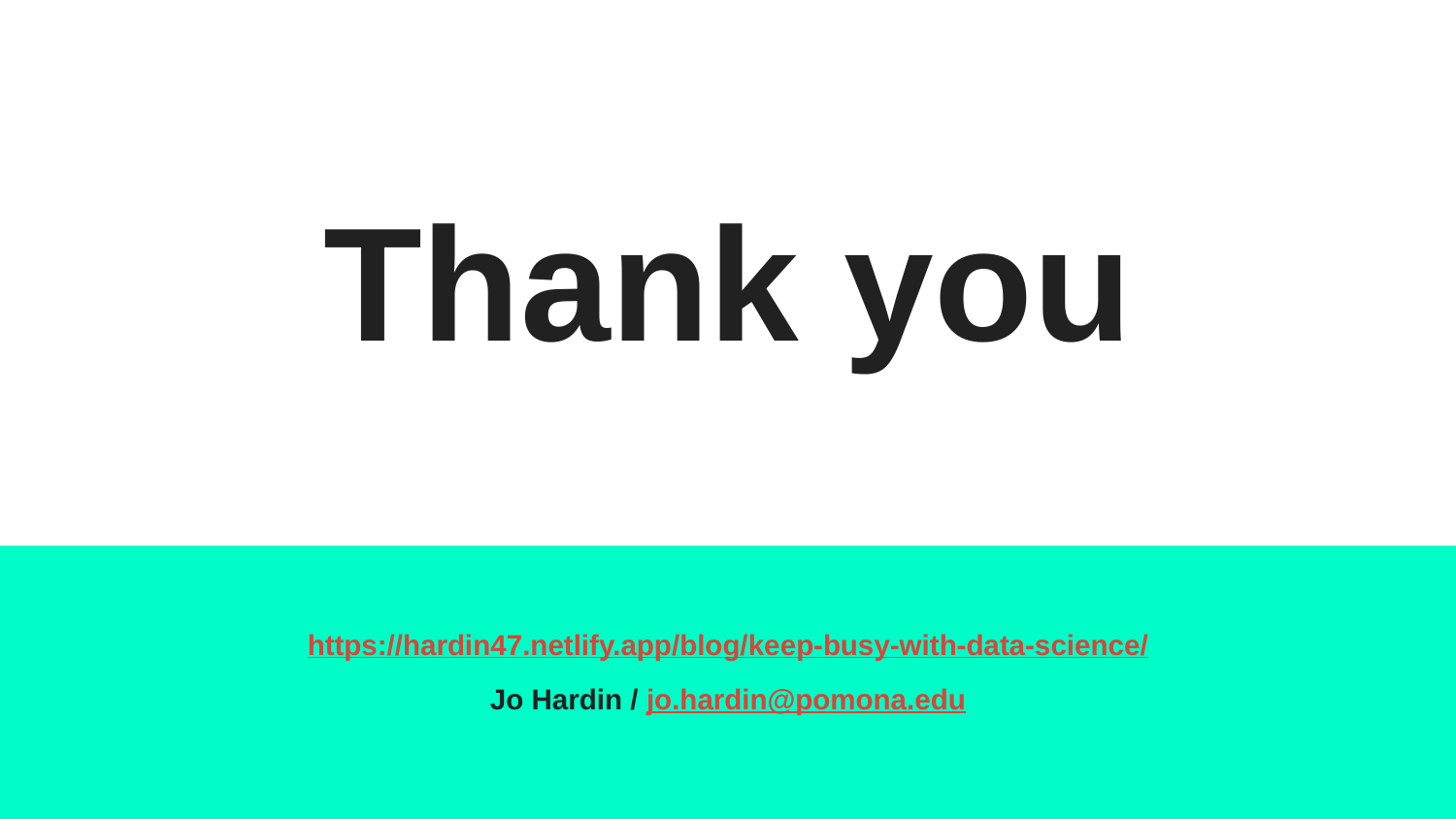

# Thank you
https://hardin47.netlify.app/blog/keep-busy-with-data-science/

Jo Hardin / jo.hardin@pomona.edu